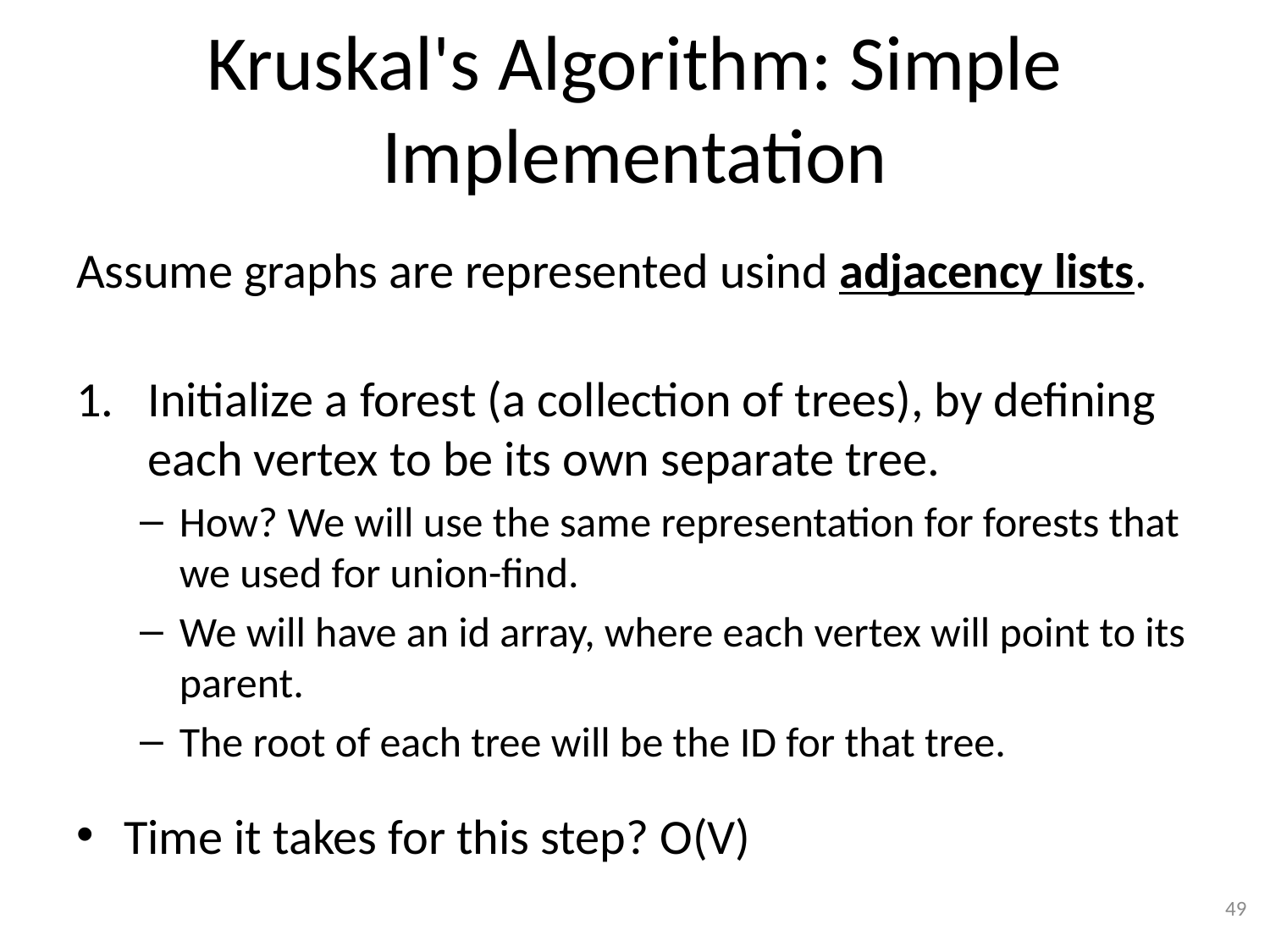

# Kruskal's Algorithm: Simple Implementation
Assume graphs are represented usind adjacency lists.
Initialize a forest (a collection of trees), by defining each vertex to be its own separate tree.
How? We will use the same representation for forests that we used for union-find.
We will have an id array, where each vertex will point to its parent.
The root of each tree will be the ID for that tree.

Time it takes for this step? O(V)
49